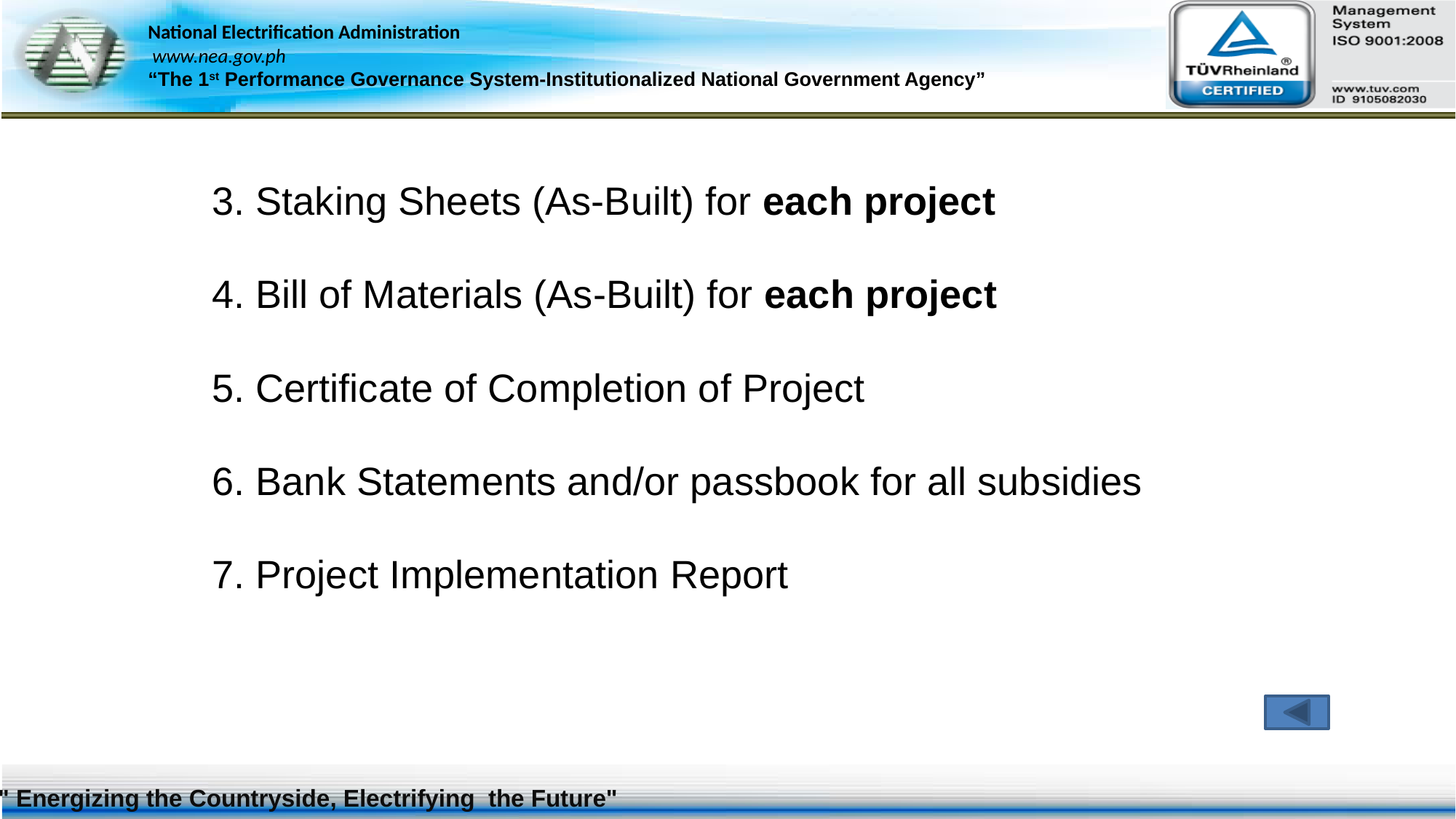

3. Staking Sheets (As-Built) for each project

4. Bill of Materials (As-Built) for each project

5. Certificate of Completion of Project

6. Bank Statements and/or passbook for all subsidies

7. Project Implementation Report